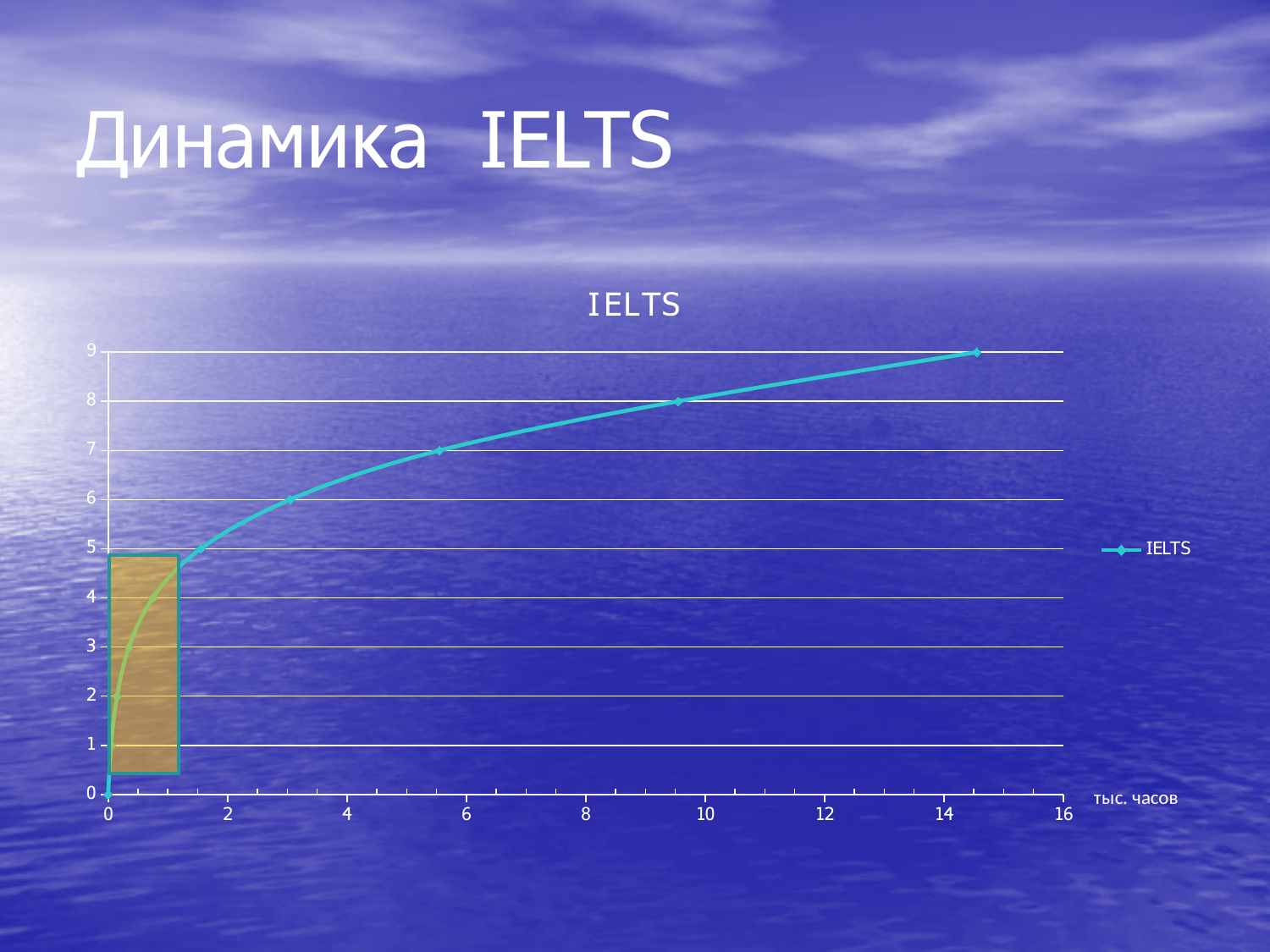

# Динамика  IELTS

### Chart:

| Category | IELTS |
|---|---|